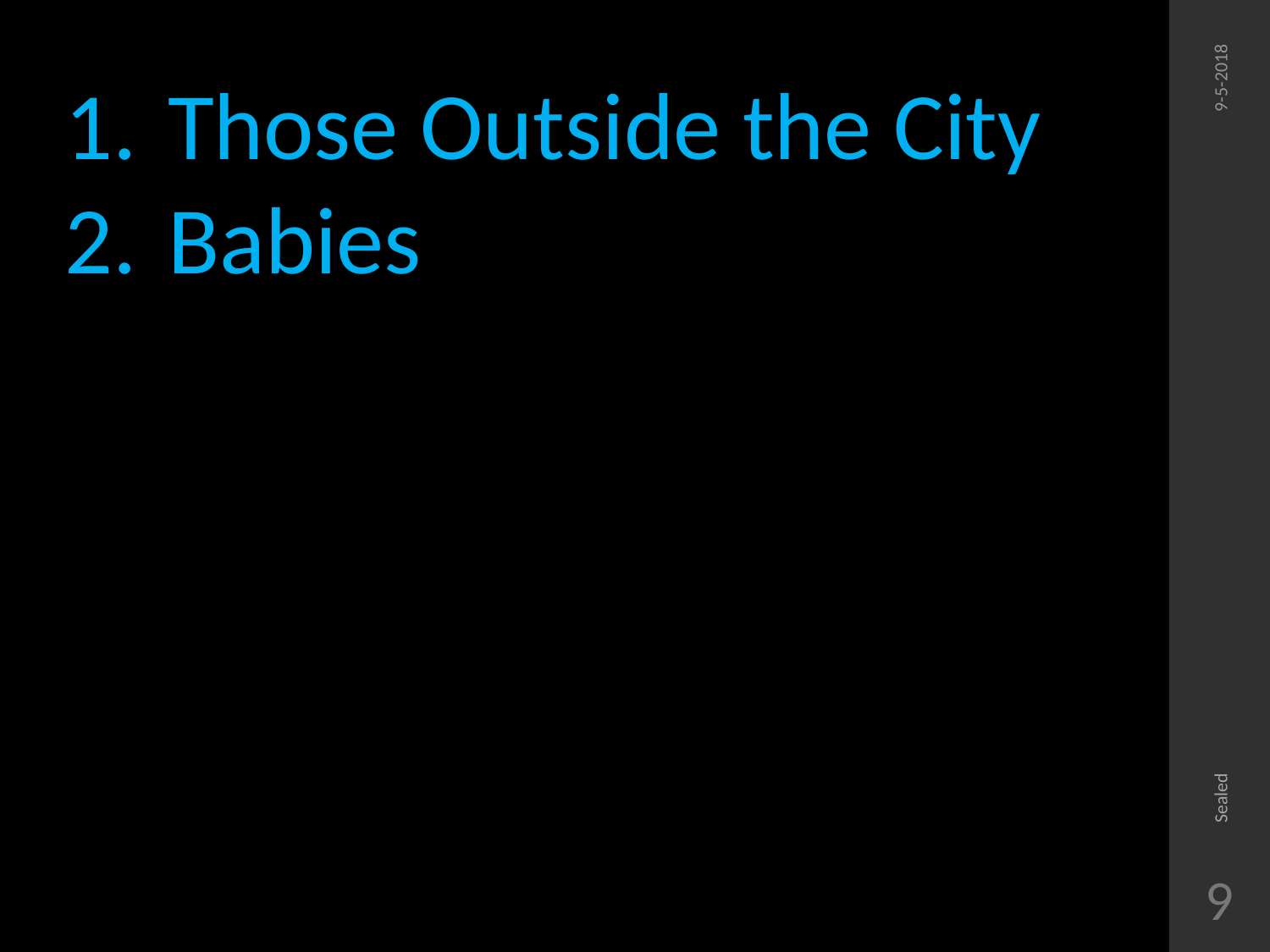

Those Outside the City
Babies
9-5-2018
Sealed
9